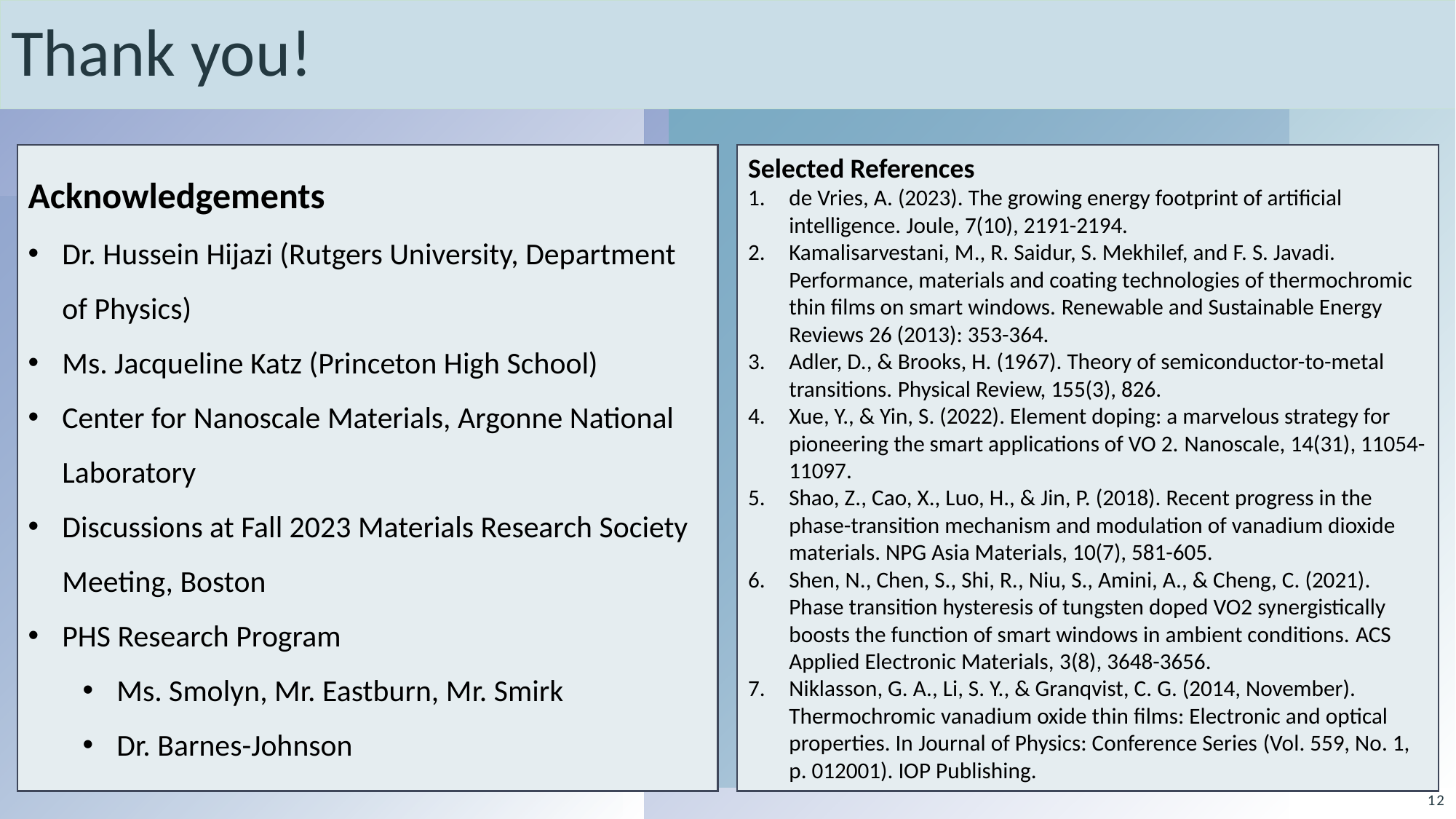

# Thank you!
Acknowledgements
Dr. Hussein Hijazi (Rutgers University, Department of Physics)
Ms. Jacqueline Katz (Princeton High School)
Center for Nanoscale Materials, Argonne National Laboratory
Discussions at Fall 2023 Materials Research Society Meeting, Boston
PHS Research Program
Ms. Smolyn, Mr. Eastburn, Mr. Smirk
Dr. Barnes-Johnson

Selected References
de Vries, A. (2023). The growing energy footprint of artificial intelligence. Joule, 7(10), 2191-2194.
Kamalisarvestani, M., R. Saidur, S. Mekhilef, and F. S. Javadi. Performance, materials and coating technologies of thermochromic thin films on smart windows. Renewable and Sustainable Energy Reviews 26 (2013): 353-364.
Adler, D., & Brooks, H. (1967). Theory of semiconductor-to-metal transitions. Physical Review, 155(3), 826.
Xue, Y., & Yin, S. (2022). Element doping: a marvelous strategy for pioneering the smart applications of VO 2. Nanoscale, 14(31), 11054-11097.
Shao, Z., Cao, X., Luo, H., & Jin, P. (2018). Recent progress in the phase-transition mechanism and modulation of vanadium dioxide materials. NPG Asia Materials, 10(7), 581-605.
Shen, N., Chen, S., Shi, R., Niu, S., Amini, A., & Cheng, C. (2021). Phase transition hysteresis of tungsten doped VO2 synergistically boosts the function of smart windows in ambient conditions. ACS Applied Electronic Materials, 3(8), 3648-3656.
Niklasson, G. A., Li, S. Y., & Granqvist, C. G. (2014, November). Thermochromic vanadium oxide thin films: Electronic and optical properties. In Journal of Physics: Conference Series (Vol. 559, No. 1, p. 012001). IOP Publishing.
12